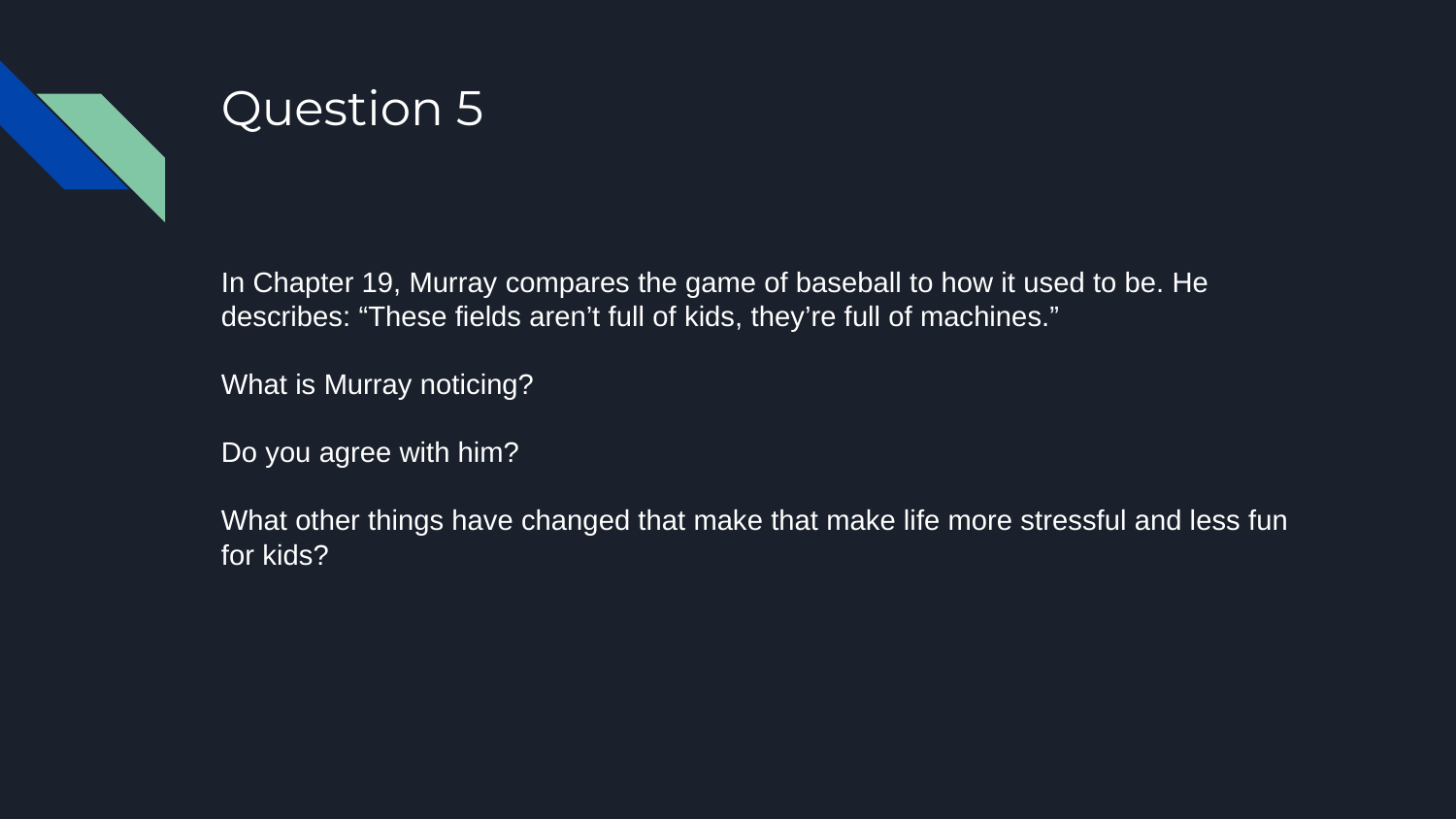

# Question 5
In Chapter 19, Murray compares the game of baseball to how it used to be. He describes: “These fields aren’t full of kids, they’re full of machines.”

What is Murray noticing?

Do you agree with him?

What other things have changed that make that make life more stressful and less fun for kids?